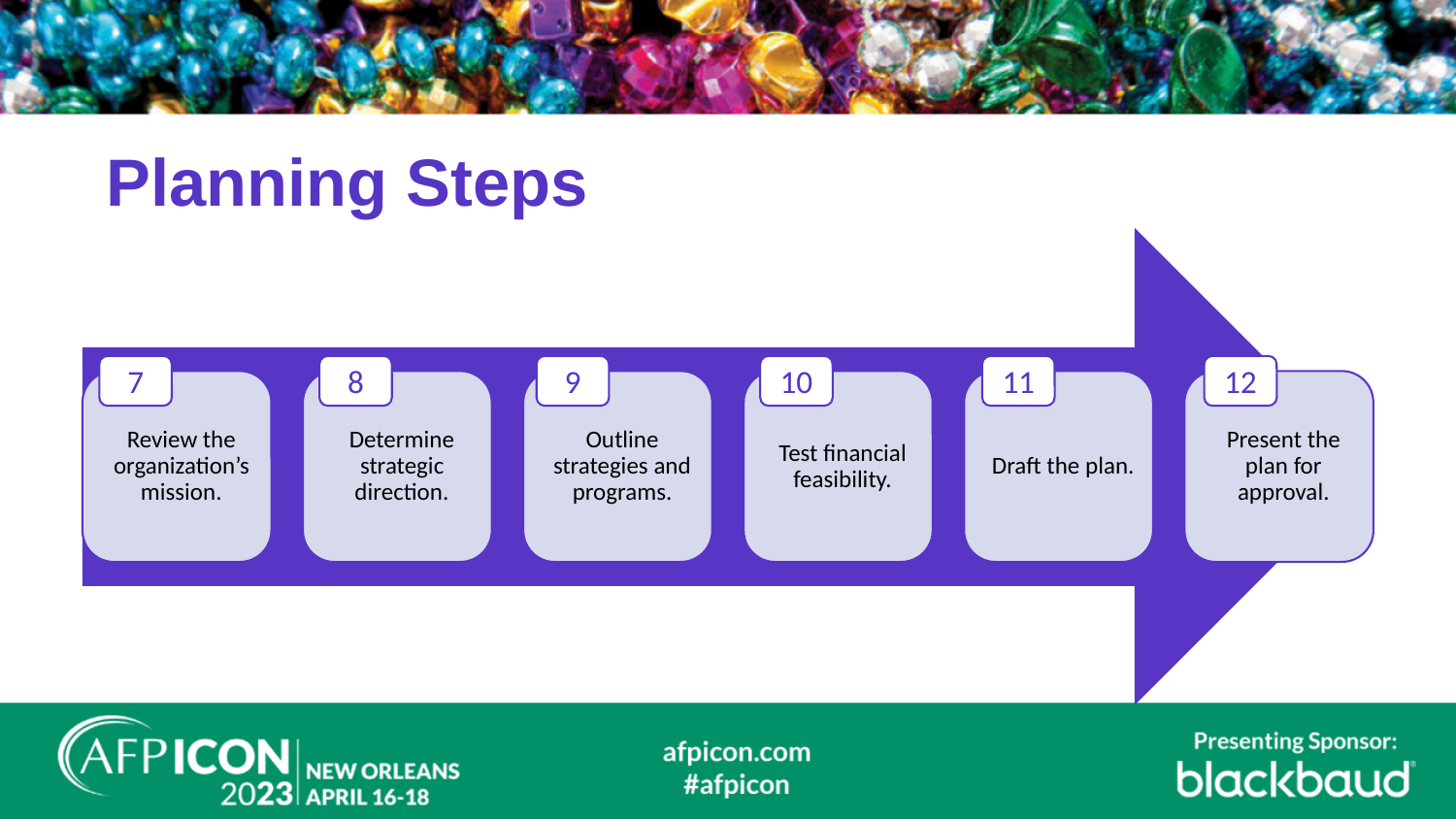

# Planning Steps
Review the organization’s mission.
Determine strategic direction.
Outline strategies and programs.
Test financial feasibility.
Draft the plan.
Present the plan for approval.
7
8
9
10
11
12